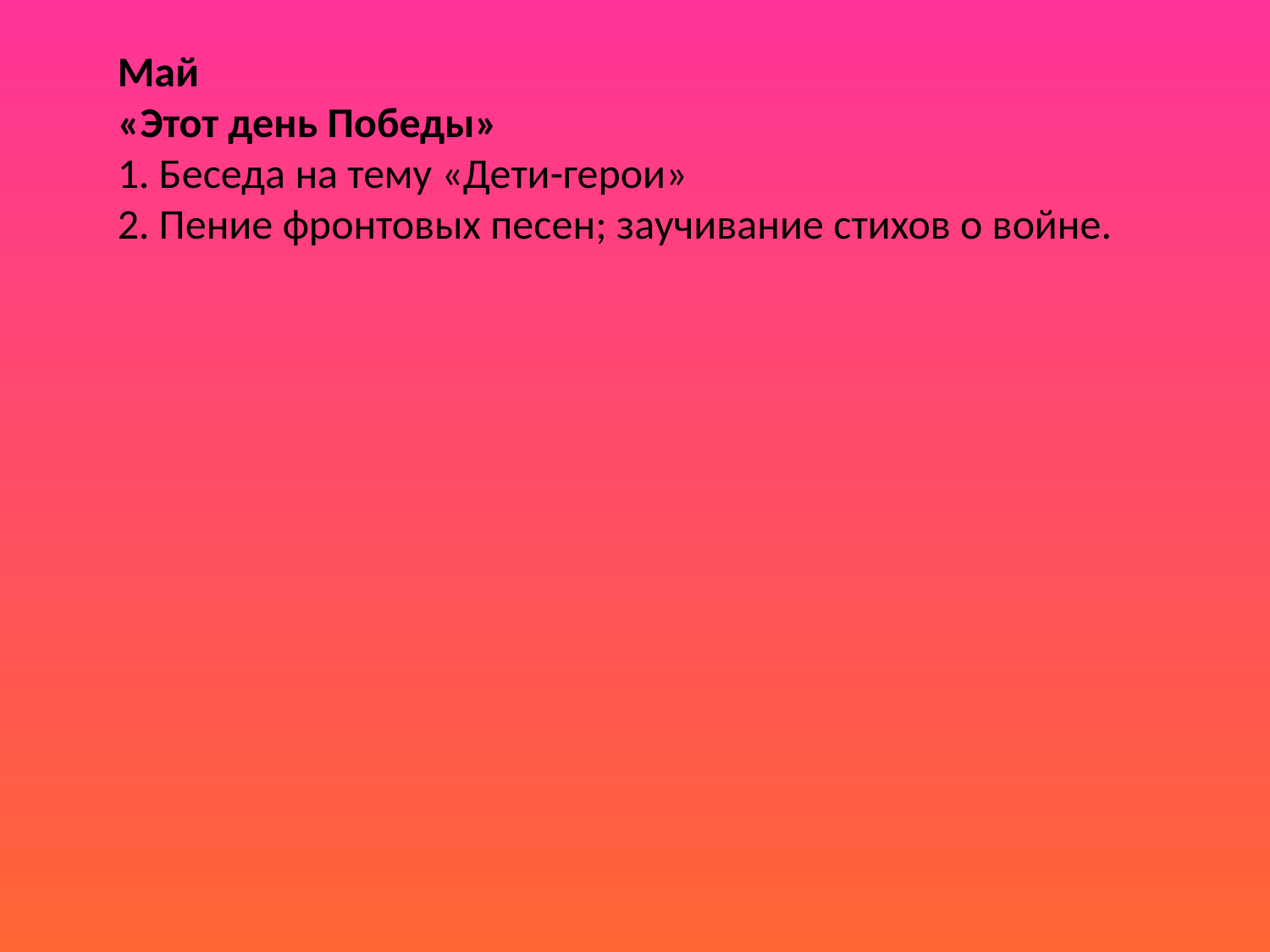

Май
«Этот день Победы»
1. Беседа на тему «Дети-герои»
2. Пение фронтовых песен; заучивание стихов о войне.